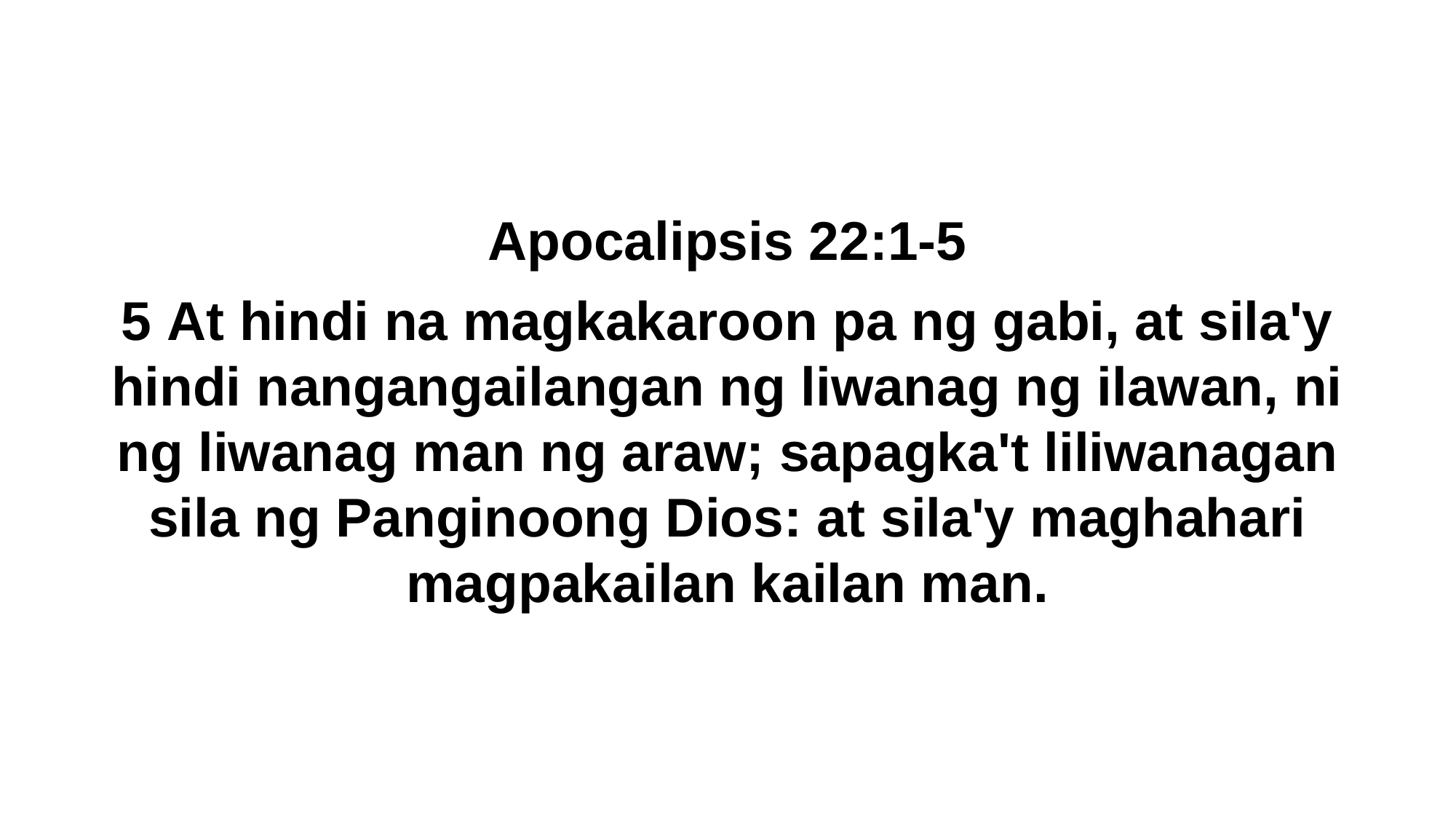

Apocalipsis 22:1-5
5 At hindi na magkakaroon pa ng gabi, at sila'y hindi nangangailangan ng liwanag ng ilawan, ni ng liwanag man ng araw; sapagka't liliwanagan sila ng Panginoong Dios: at sila'y maghahari magpakailan kailan man.